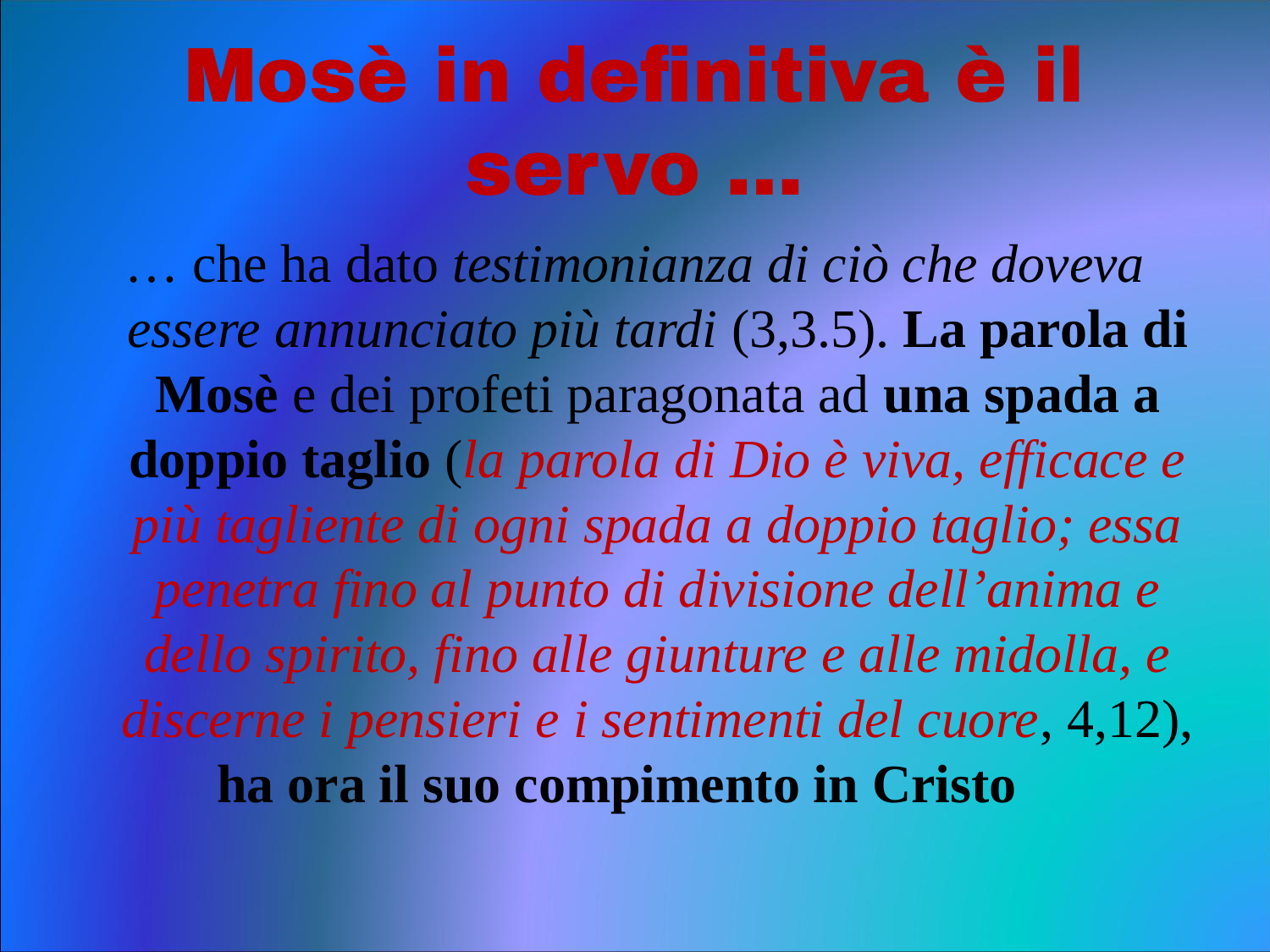

# Mosè in definitiva è il servo …
… che ha dato testimonianza di ciò che doveva essere annunciato più tardi (3,3.5). La parola di Mosè e dei profeti paragonata ad una spada a doppio taglio (la parola di Dio è viva, efficace e più tagliente di ogni spada a doppio taglio; essa penetra fino al punto di divisione dell’anima e dello spirito, fino alle giunture e alle midolla, e discerne i pensieri e i sentimenti del cuore, 4,12), ha ora il suo compimento in Cristo